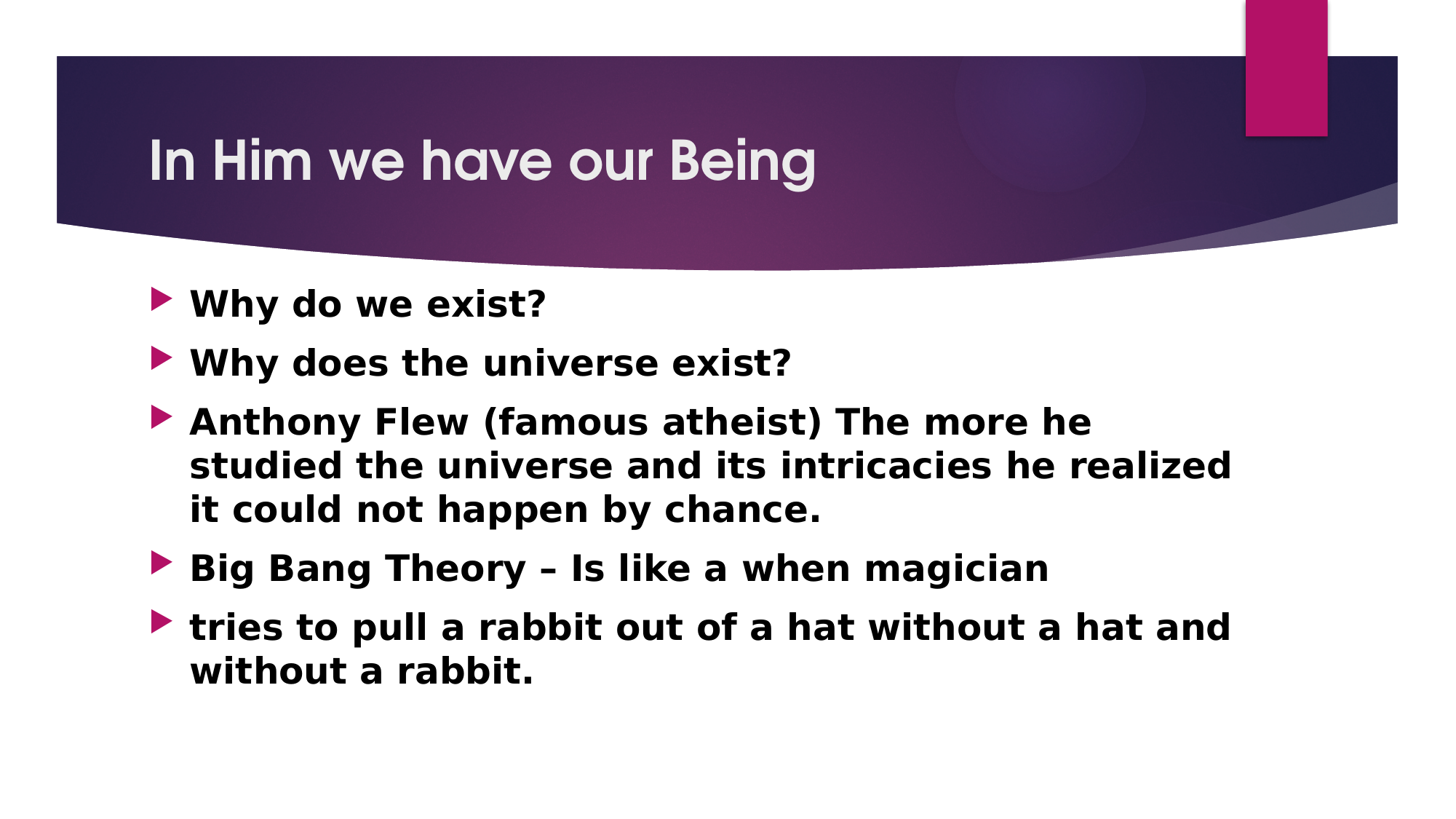

# In Him we have our Being
Why do we exist?
Why does the universe exist?
Anthony Flew (famous atheist) The more he studied the universe and its intricacies he realized it could not happen by chance.
Big Bang Theory – Is like a when magician
tries to pull a rabbit out of a hat without a hat and without a rabbit.